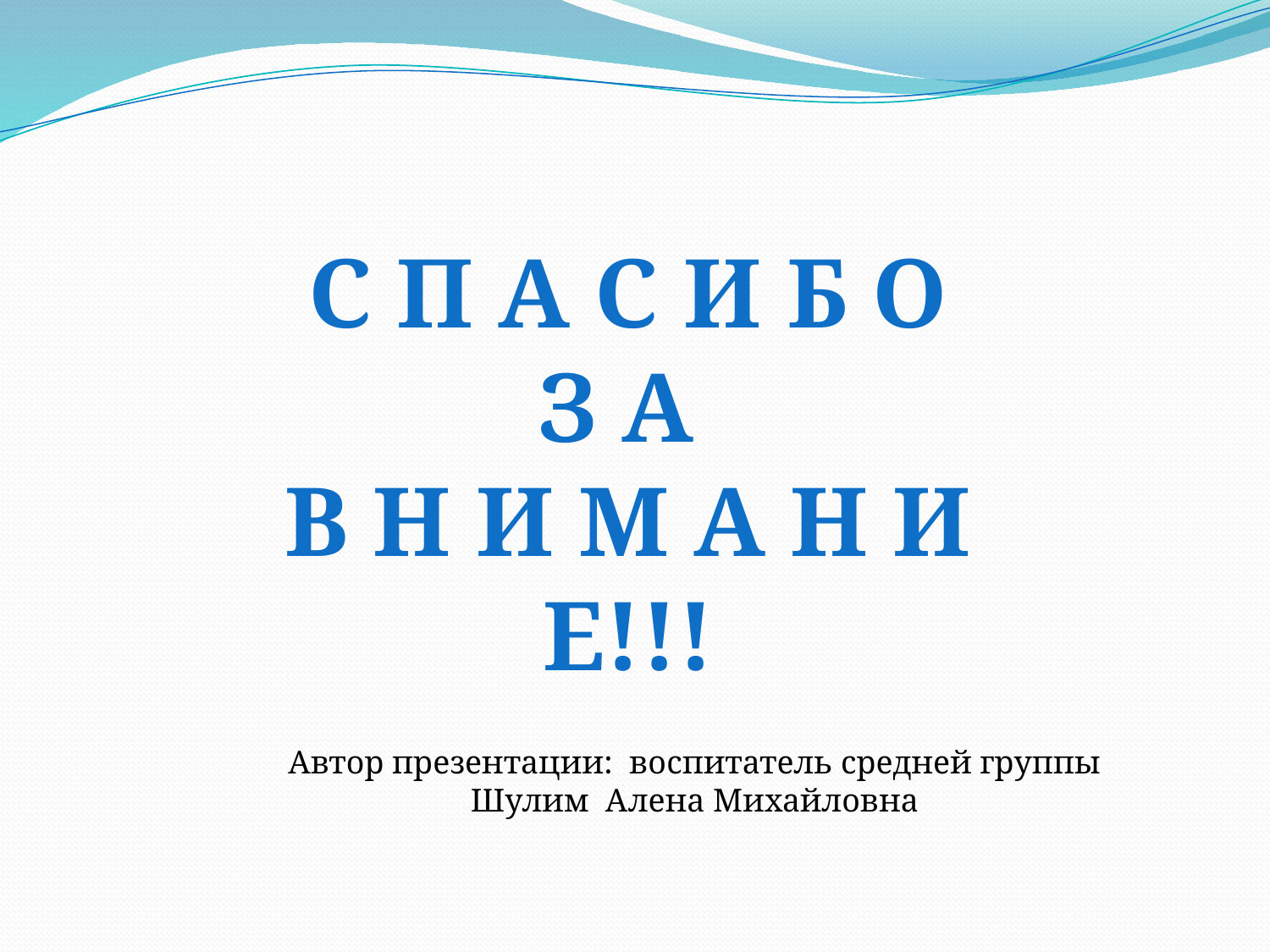

С П А С И Б О
З А
В Н И М А Н И Е!!!
Автор презентации:  воспитатель средней группы
Шулим  Алена Михайловна